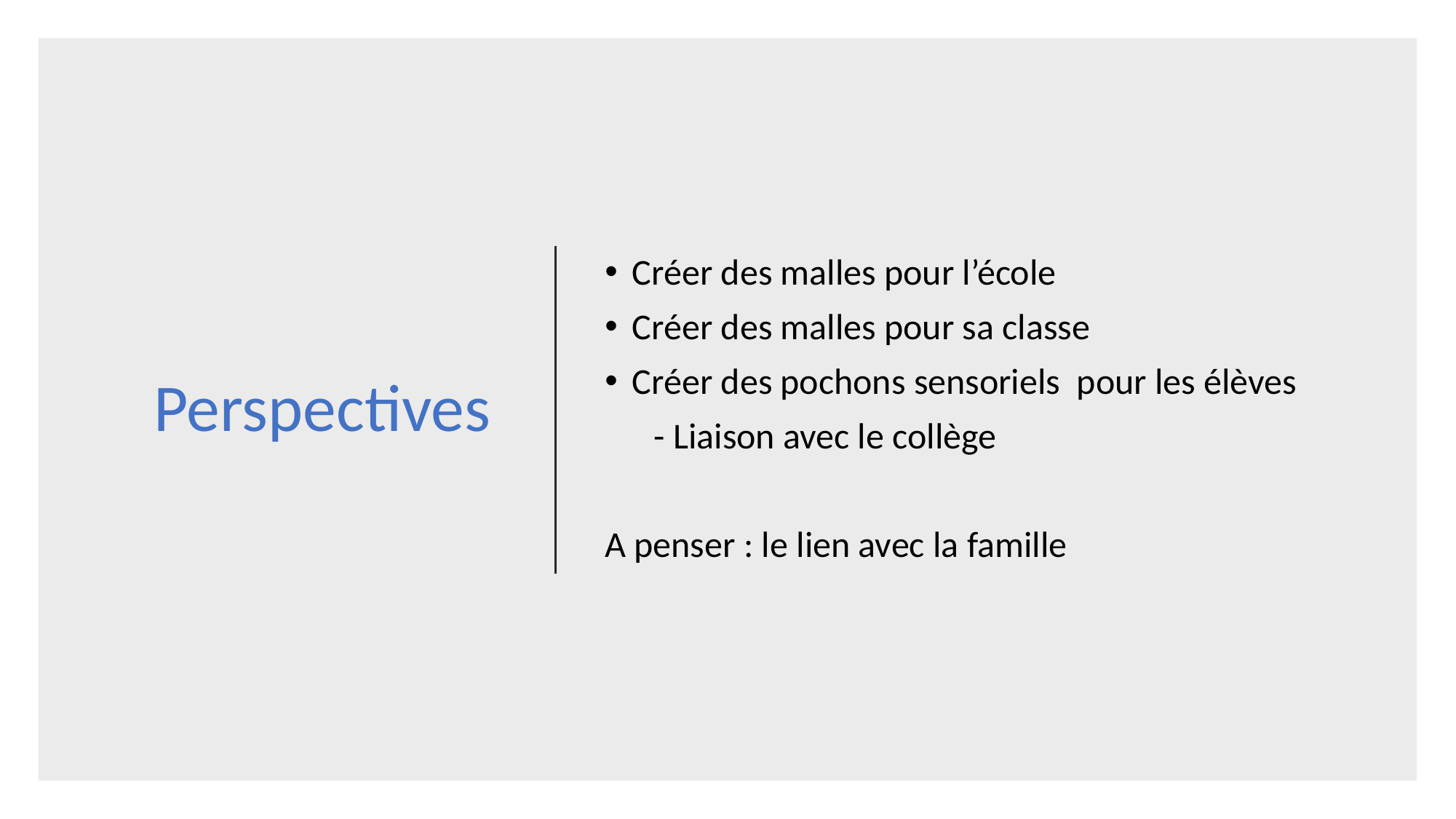

# Perspectives
Créer des malles pour l’école
Créer des malles pour sa classe
Créer des pochons sensoriels  pour les élèves
      - Liaison avec le collège

A penser : le lien avec la famille